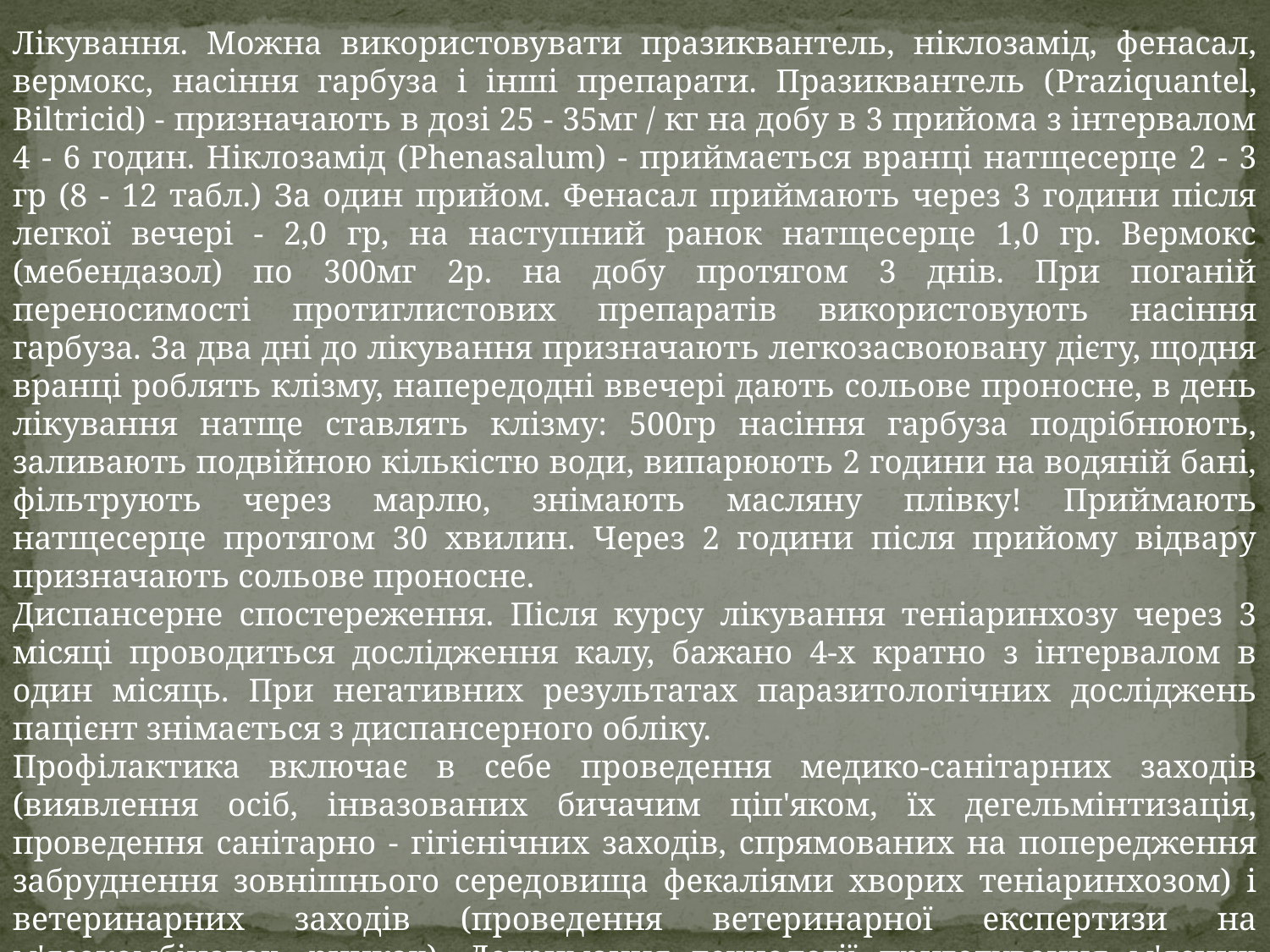

Лікування. Можна використовувати празиквантель, ніклозамід, фенасал, вермокс, насіння гарбуза і інші препарати. Празиквантель (Praziquantel, Biltricid) - призначають в дозі 25 - 35мг / кг на добу в 3 прийома з інтервалом 4 - 6 годин. Ніклозамід (Phenasalum) - приймається вранці натщесерце 2 - 3 гр (8 - 12 табл.) За один прийом. Фенасал приймають через 3 години після легкої вечері - 2,0 гр, на наступний ранок натщесерце 1,0 гр. Вермокс (мебендазол) по 300мг 2р. на добу протягом 3 днів. При поганій переносимості протиглистових препаратів використовують насіння гарбуза. За два дні до лікування призначають легкозасвоювану дієту, щодня вранці роблять клізму, напередодні ввечері дають сольове проносне, в день лікування натще ставлять клізму: 500гр насіння гарбуза подрібнюють, заливають подвійною кількістю води, випарюють 2 години на водяній бані, фільтрують через марлю, знімають масляну плівку! Приймають натщесерце протягом 30 хвилин. Через 2 години після прийому відвару призначають сольове проносне.
Диспансерне спостереження. Після курсу лікування теніаринхозу через 3 місяці проводиться дослідження калу, бажано 4-х кратно з інтервалом в один місяць. При негативних результатах паразитологічних досліджень пацієнт знімається з диспансерного обліку.
Профілактика включає в себе проведення медико-санітарних заходів (виявлення осіб, інвазованих бичачим ціп'яком, їх дегельмінтизація, проведення санітарно - гігієнічних заходів, спрямованих на попередження забруднення зовнішнього середовища фекаліями хворих теніаринхозом) і ветеринарних заходів (проведення ветеринарної експертизи на м'ясокомбінатах, ринках). Дотримання технології приготування м'ясних продуктів запобігає зараженню теніаринхозом.